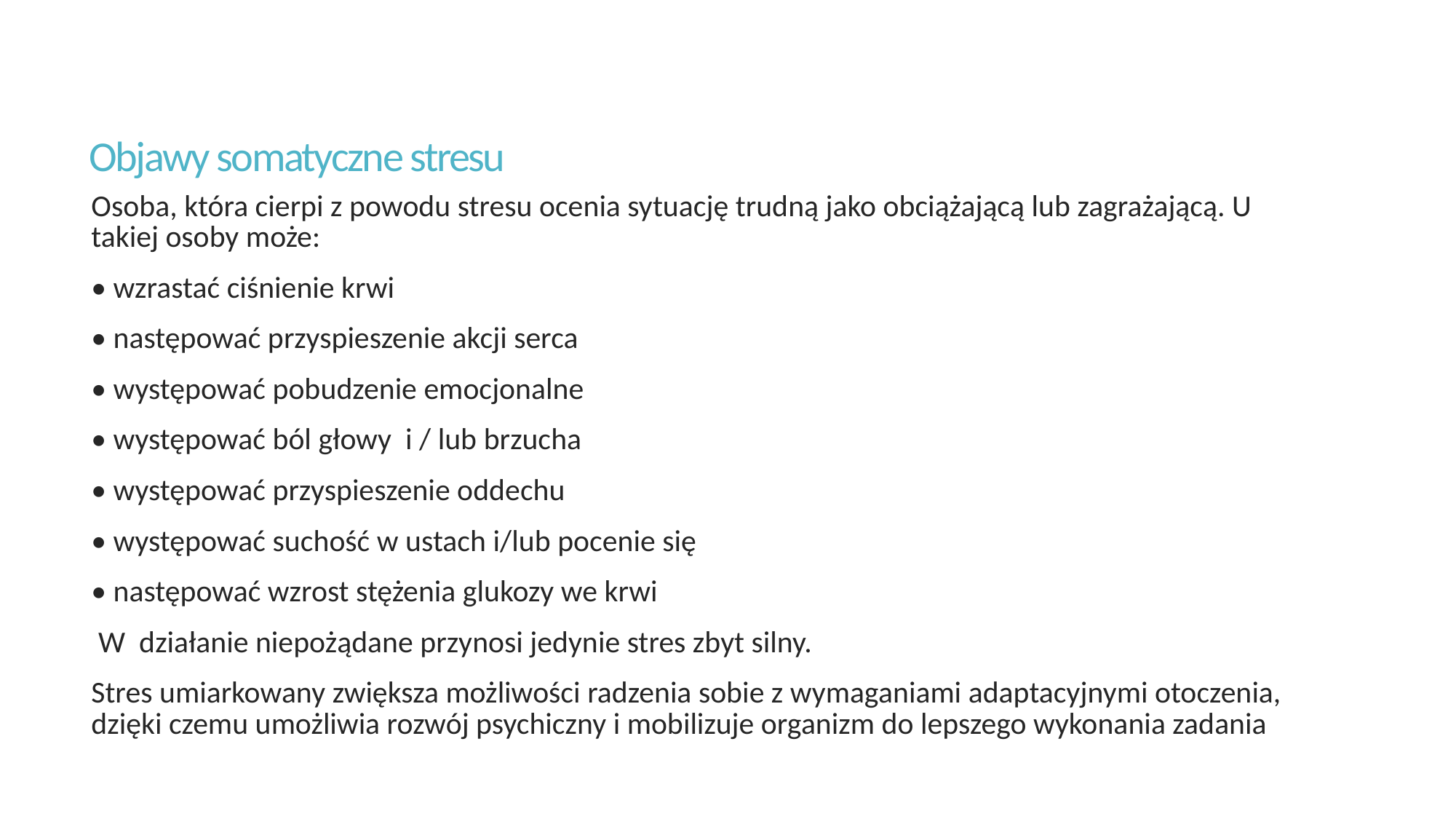

# Objawy somatyczne stresu
Osoba, która cierpi z powodu stresu ocenia sytuację trudną jako obciążającą lub zagrażającą. U takiej osoby może:
• wzrastać ciśnienie krwi
• następować przyspieszenie akcji serca
• występować pobudzenie emocjonalne
• występować ból głowy  i / lub brzucha
• występować przyspieszenie oddechu
• występować suchość w ustach i/lub pocenie się
• następować wzrost stężenia glukozy we krwi
 W  działanie niepożądane przynosi jedynie stres zbyt silny.
Stres umiarkowany zwiększa możliwości radzenia sobie z wymaganiami adaptacyjnymi otoczenia, dzięki czemu umożliwia rozwój psychiczny i mobilizuje organizm do lepszego wykonania zadania